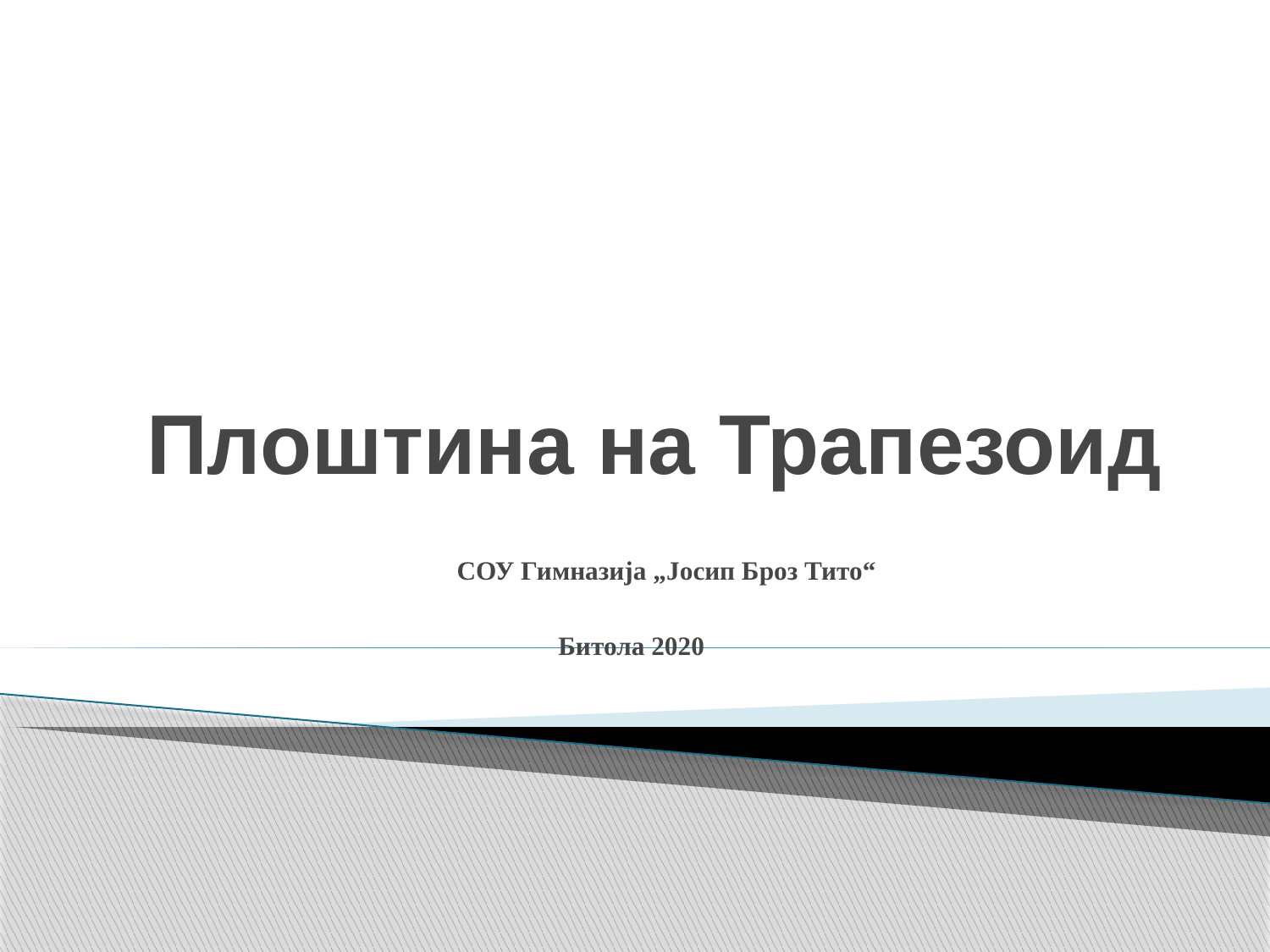

# Плоштина на Трапезоид

         СОУ Гимназија „Јосип Броз Тито“

Битола 2020